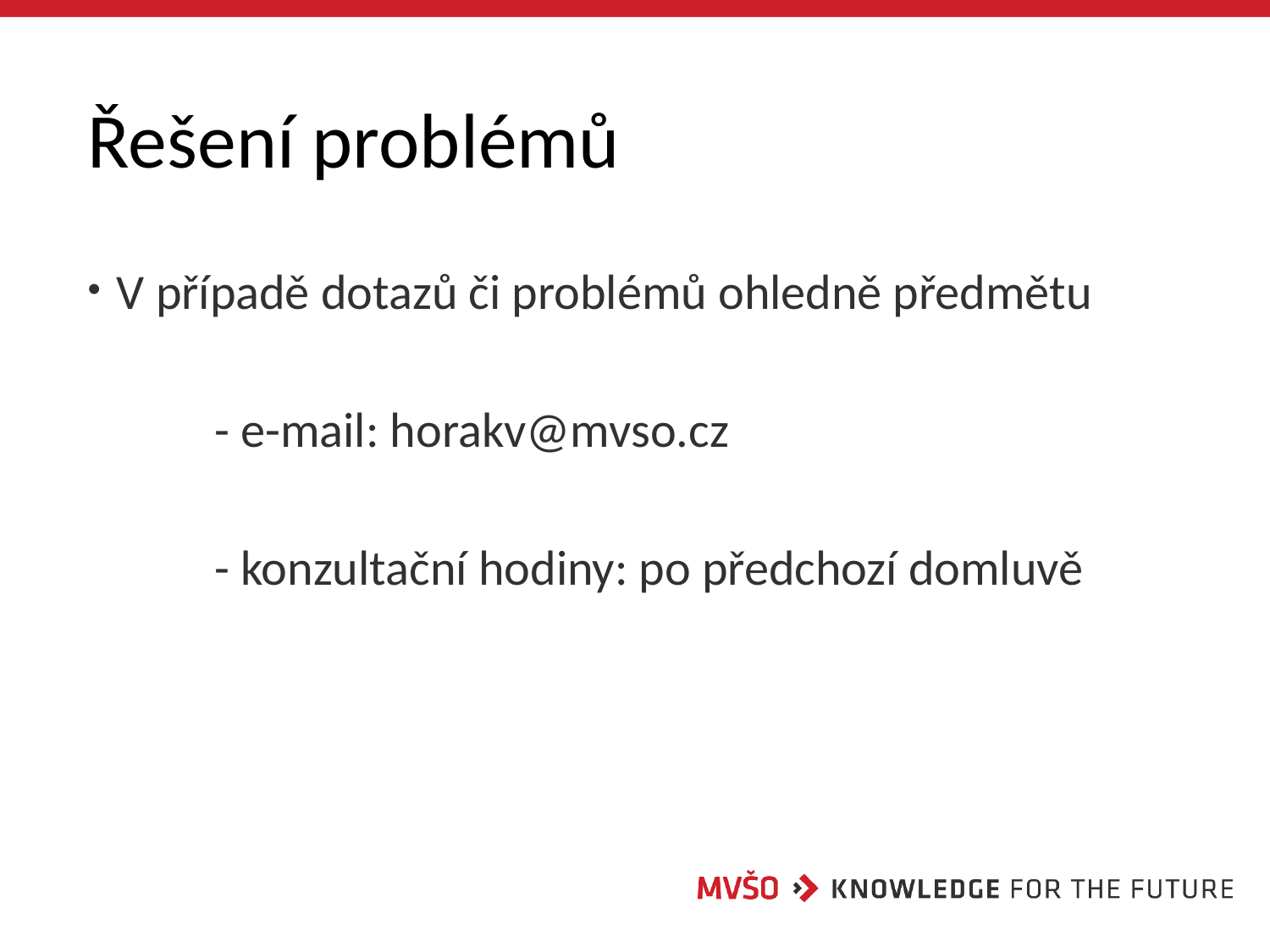

# Řešení problémů
 V případě dotazů či problémů ohledně předmětu

	- e-mail: horakv@mvso.cz

	- konzultační hodiny: po předchozí domluvě